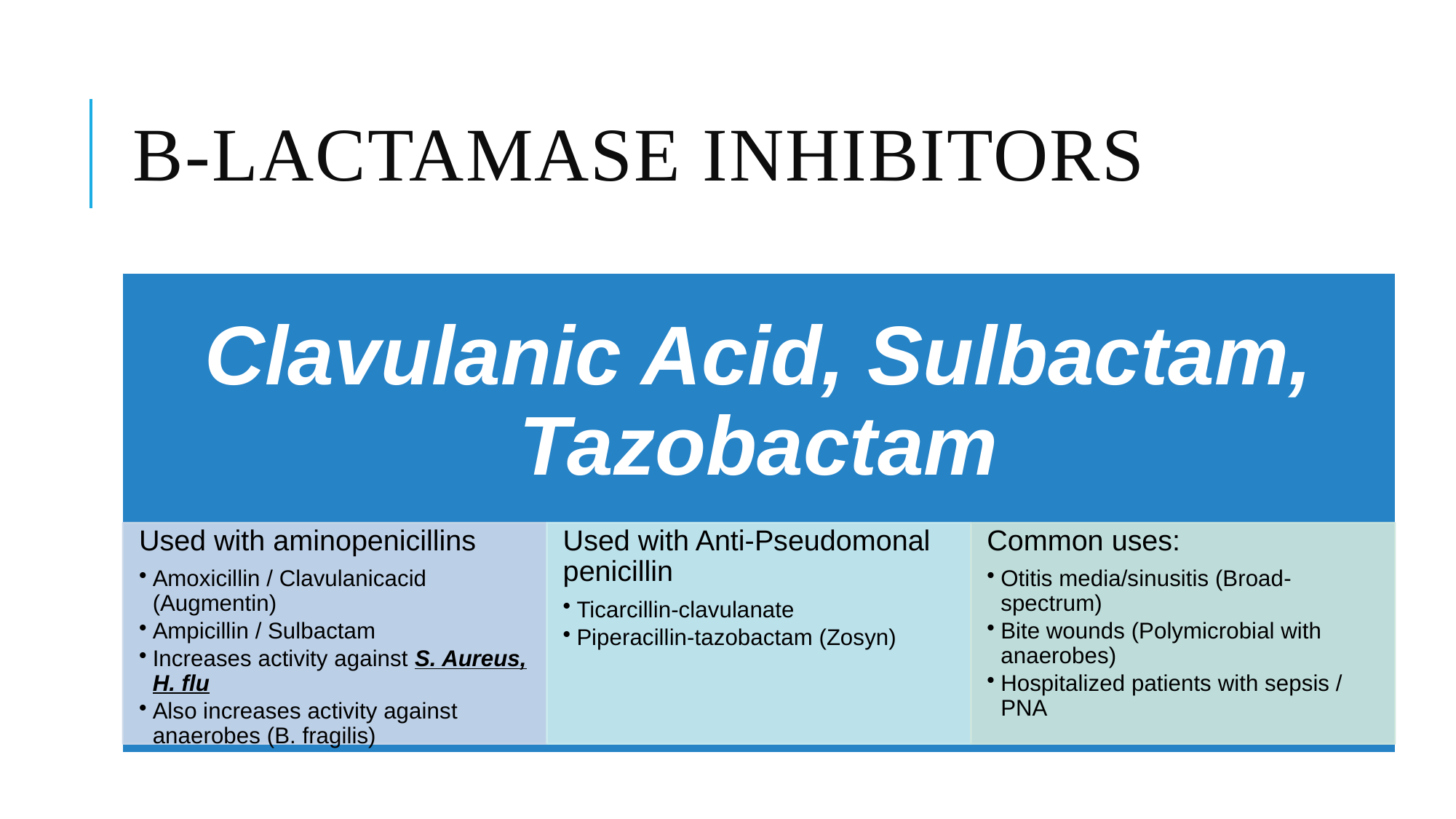

# B-Lactamase Inhibitors
Clavulanic Acid, Sulbactam, Tazobactam
Used with aminopenicillins
Amoxicillin / Clavulanicacid (Augmentin)
Ampicillin / Sulbactam
Increases activity against S. Aureus, H. flu
Also increases activity against anaerobes (B. fragilis)
Used with Anti-Pseudomonal  penicillin
Ticarcillin-clavulanate
Piperacillin-tazobactam (Zosyn)
Common uses:
Otitis media/sinusitis (Broad-spectrum)
Bite wounds (Polymicrobial with anaerobes)
Hospitalized patients with sepsis / PNA